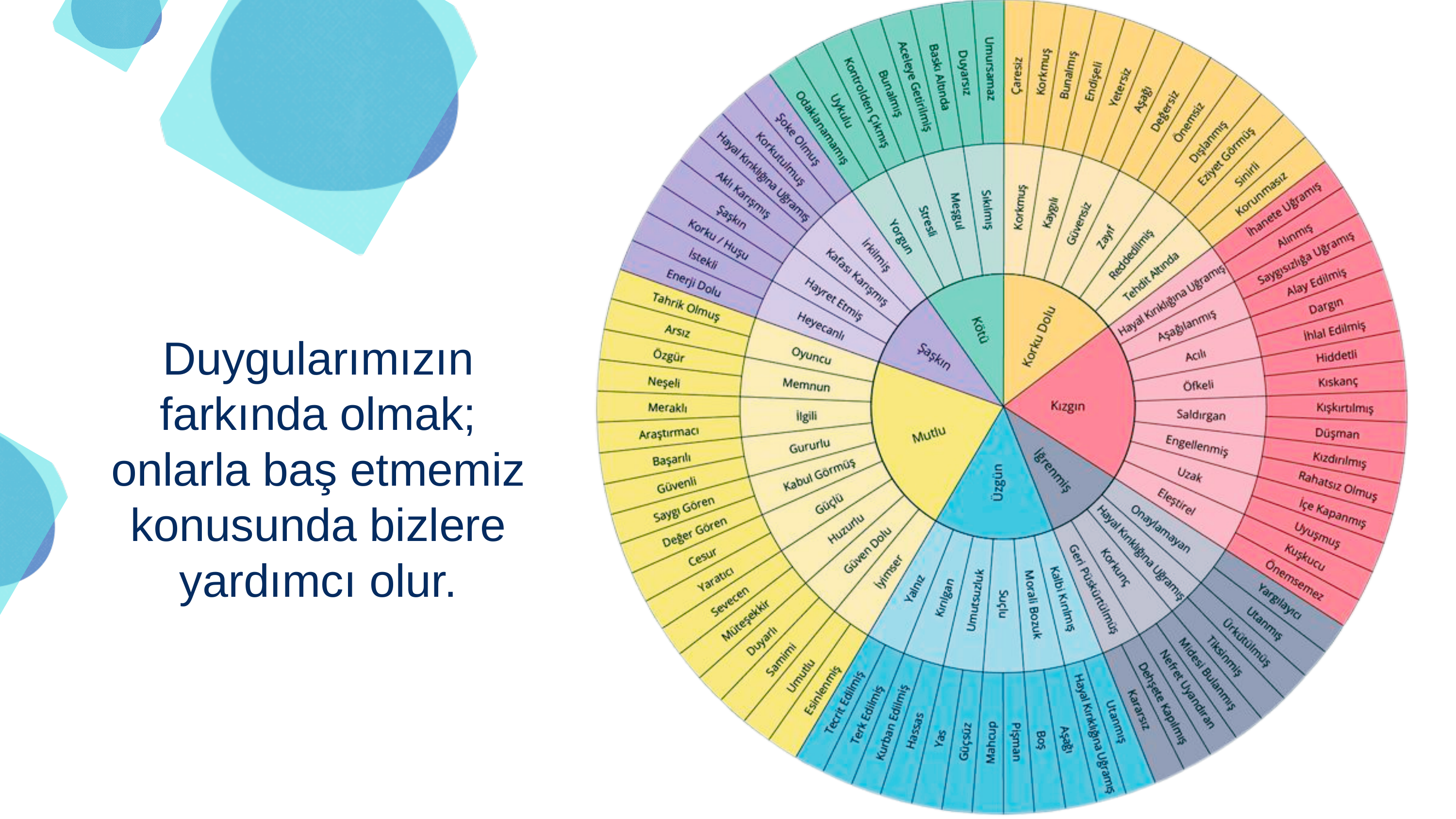

Duygularımızın farkında olmak; onlarla baş etmemiz konusunda bizlere yardımcı olur.